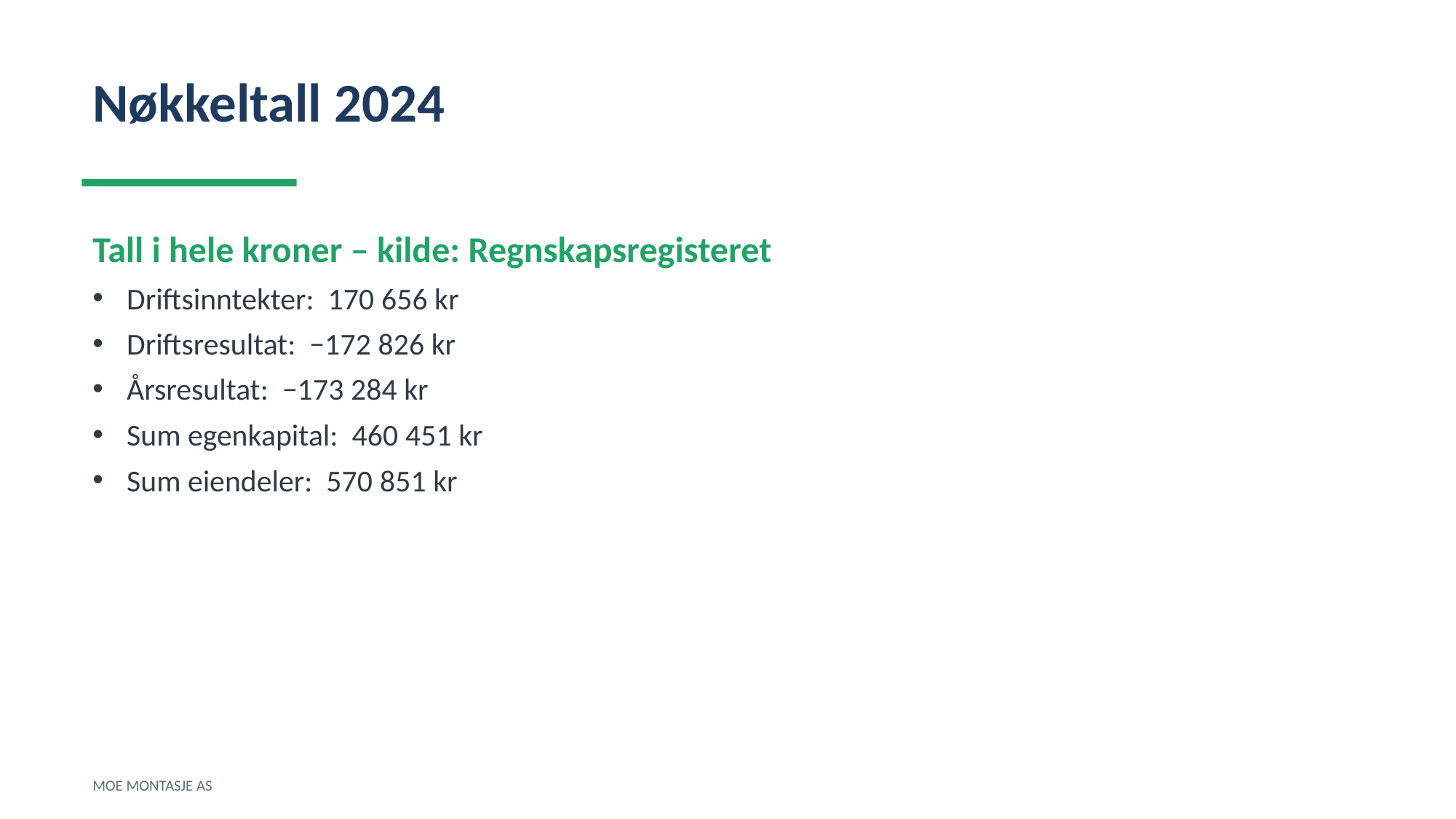

Nøkkeltall 2024

Tall i hele kroner – kilde: Regnskapsregisteret
Driftsinntekter:  170 656 kr
Driftsresultat:  −172 826 kr
Årsresultat:  −173 284 kr
Sum egenkapital:  460 451 kr
Sum eiendeler:  570 851 kr
MOE MONTASJE AS